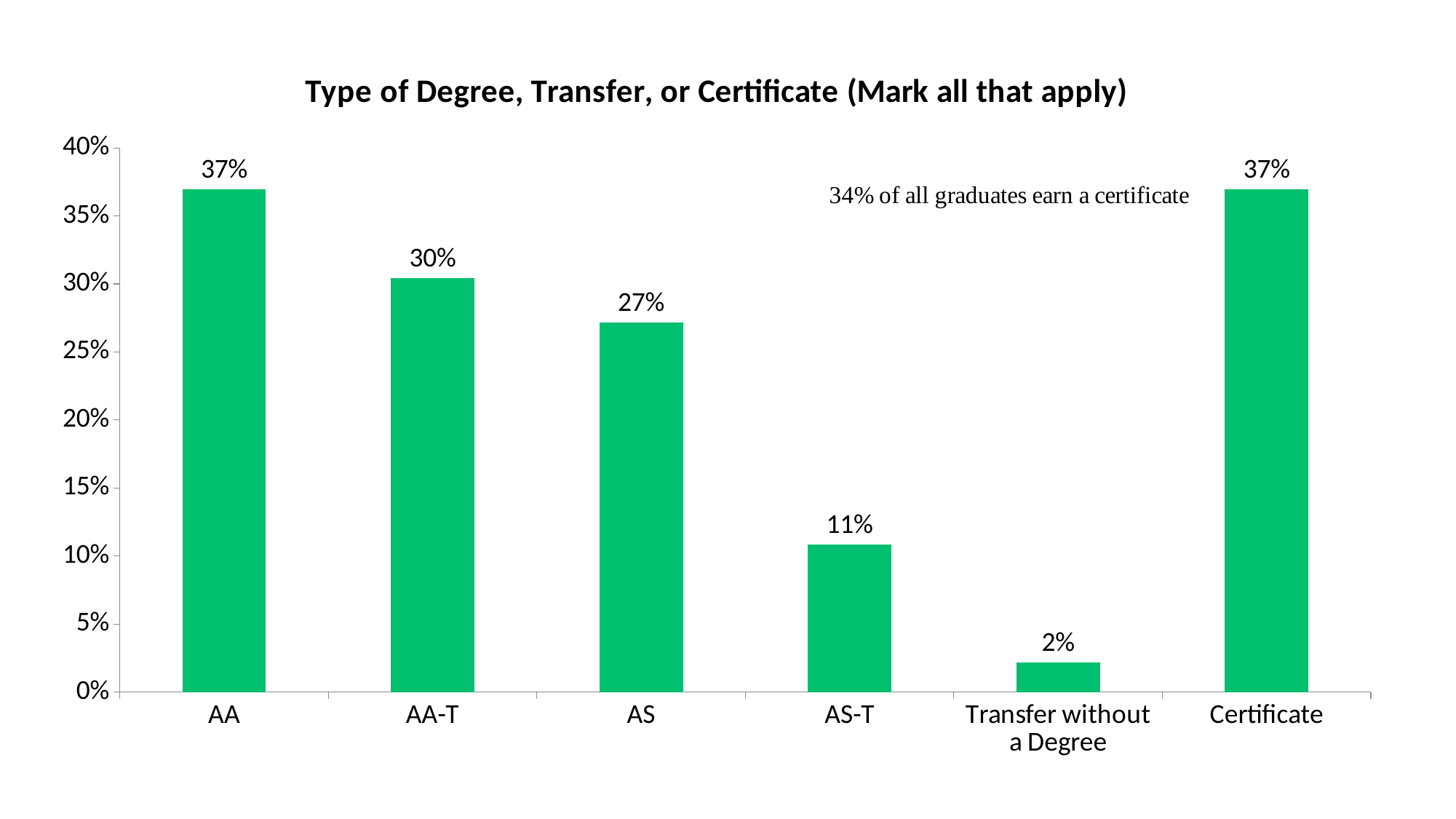

### Chart: Type of Degree, Transfer, or Certificate (Mark all that apply)

| Category | Responses |
|---|---|
| AA | 0.3696 |
| AA-T | 0.3043 |
| AS | 0.2717 |
| AS-T | 0.1087 |
| Transfer without a Degree | 0.0217 |
| Certificate | 0.3696 |